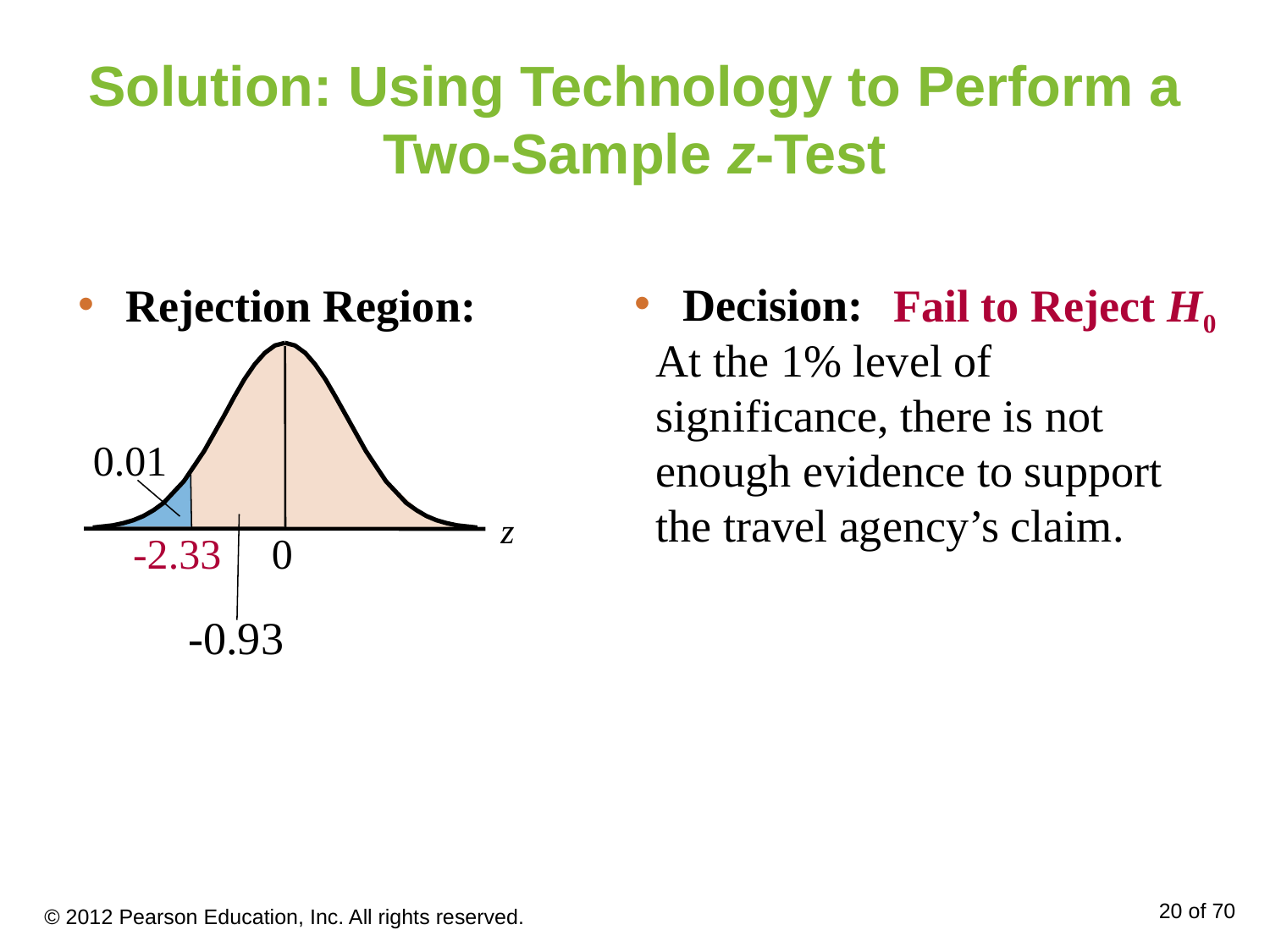

# Solution: Using Technology to Perform a Two-Sample z-Test
Rejection Region:
Decision:
Fail to Reject H0
At the 1% level of significance, there is not enough evidence to support the travel agency’s claim.

0.01

z
0
-2.33
-0.93
© 2012 Pearson Education, Inc. All rights reserved.
20 of 70